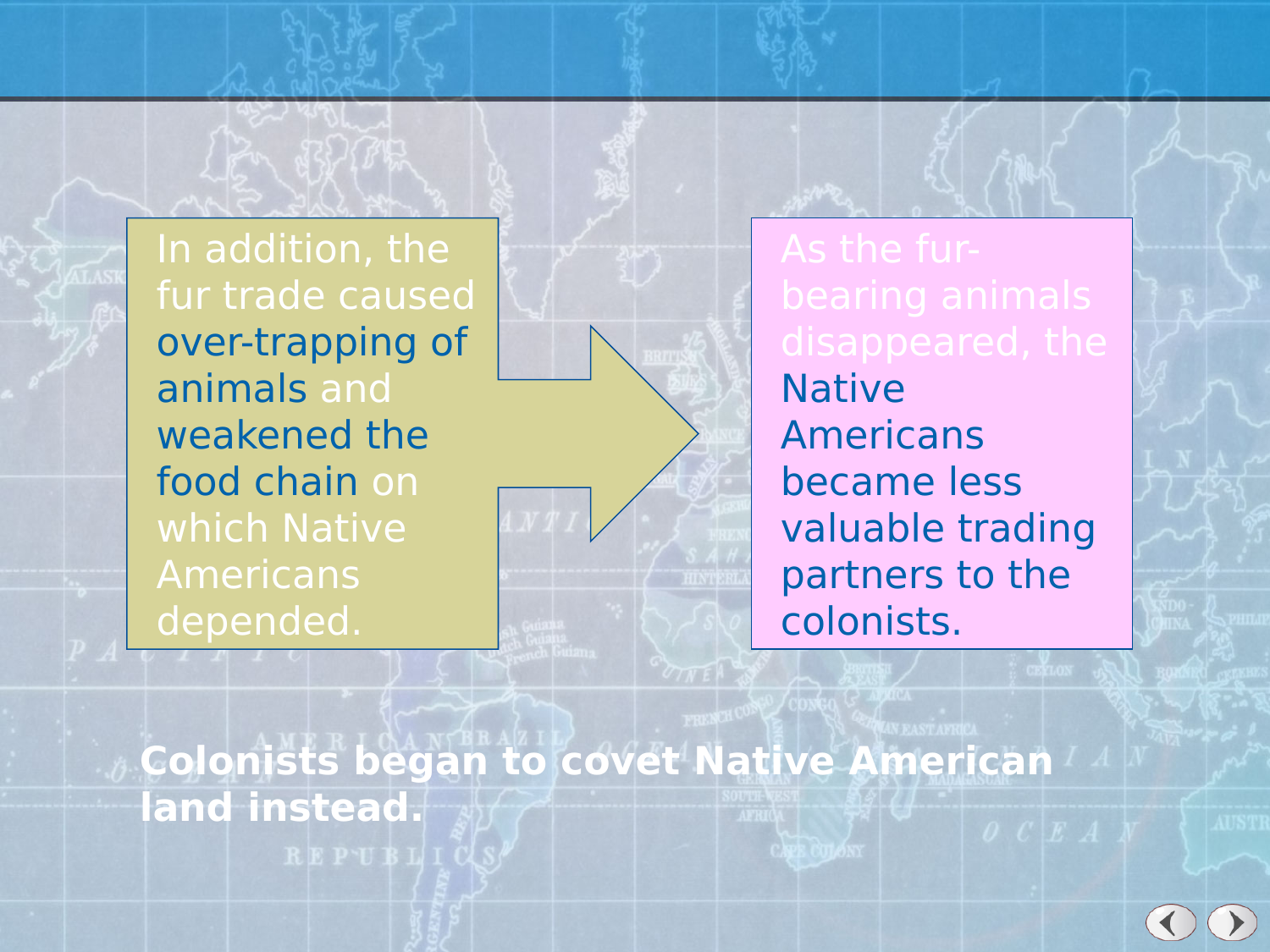

In addition, the fur trade caused over-trapping of animals and weakened the food chain on which Native Americans depended.
As the fur-bearing animals disappeared, the Native Americans became less valuable trading partners to the colonists.
Colonists began to covet Native American land instead.